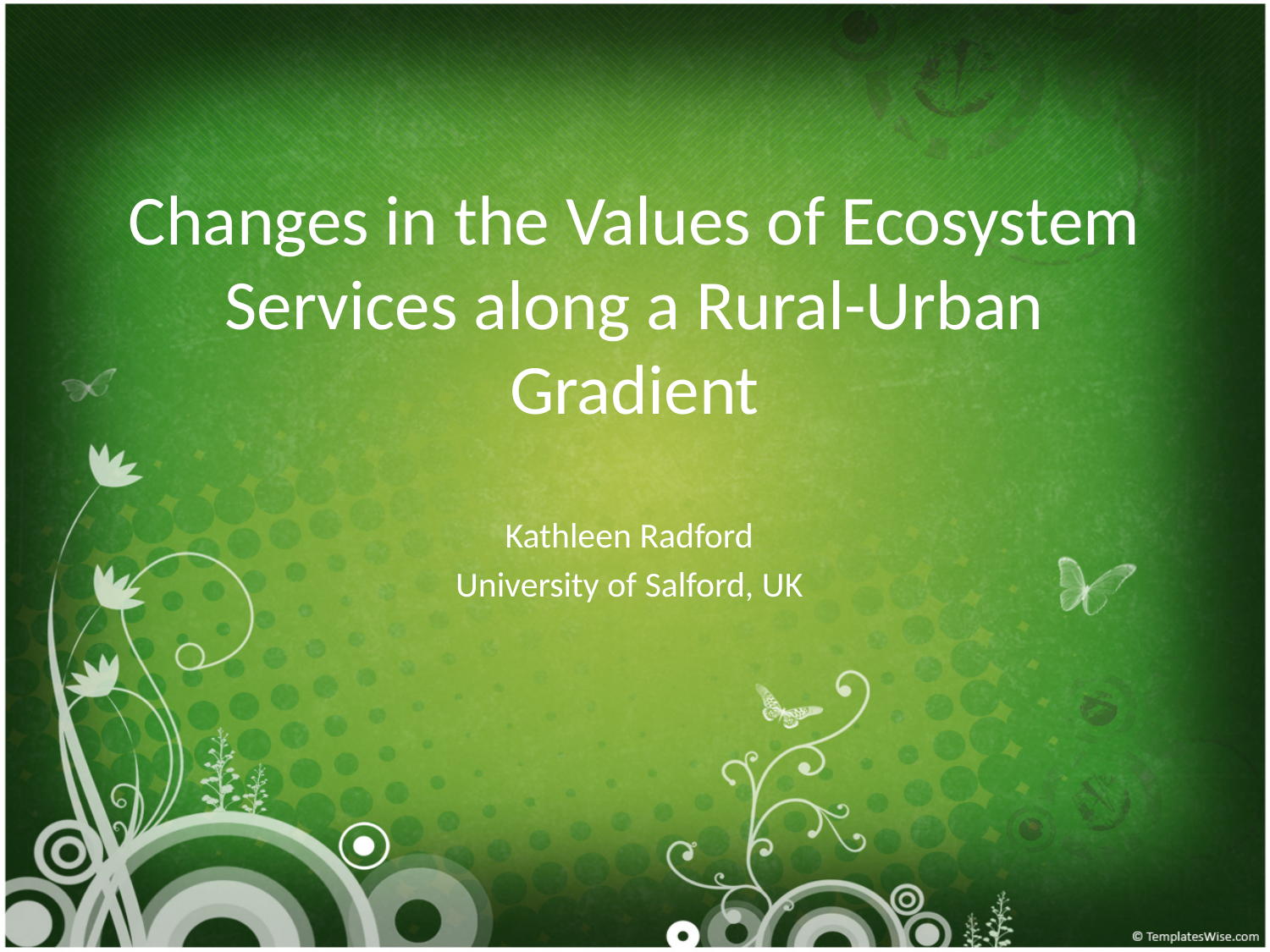

# Changes in the Values of Ecosystem Services along a Rural-Urban Gradient
Kathleen Radford
University of Salford, UK